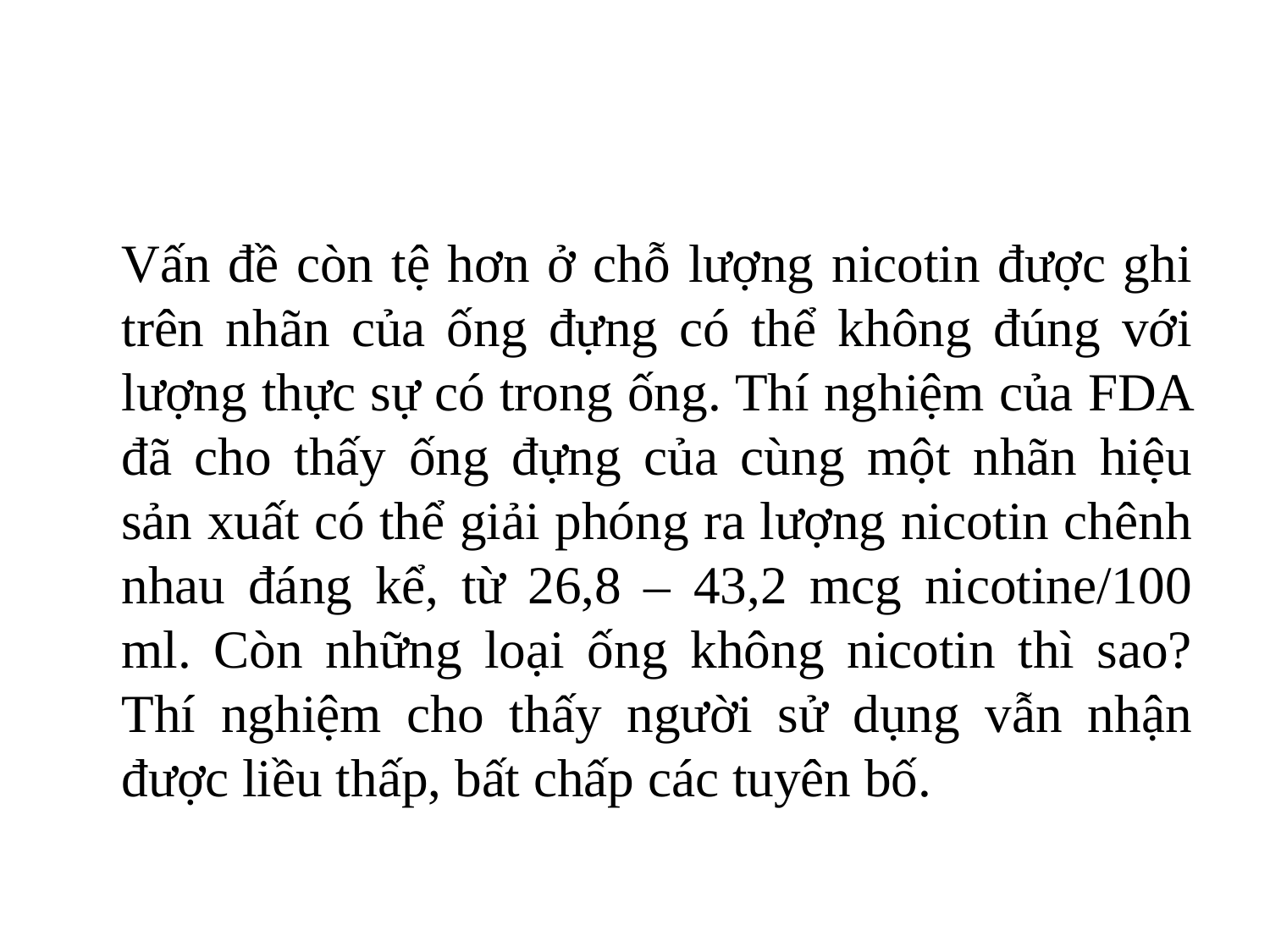

Vấn đề còn tệ hơn ở chỗ lượng nicotin được ghi trên nhãn của ống đựng có thể không đúng với lượng thực sự có trong ống. Thí nghiệm của FDA đã cho thấy ống đựng của cùng một nhãn hiệu sản xuất có thể giải phóng ra lượng nicotin chênh nhau đáng kể, từ 26,8 – 43,2 mcg nicotine/100 ml. Còn những loại ống không nicotin thì sao? Thí nghiệm cho thấy người sử dụng vẫn nhận được liều thấp, bất chấp các tuyên bố.